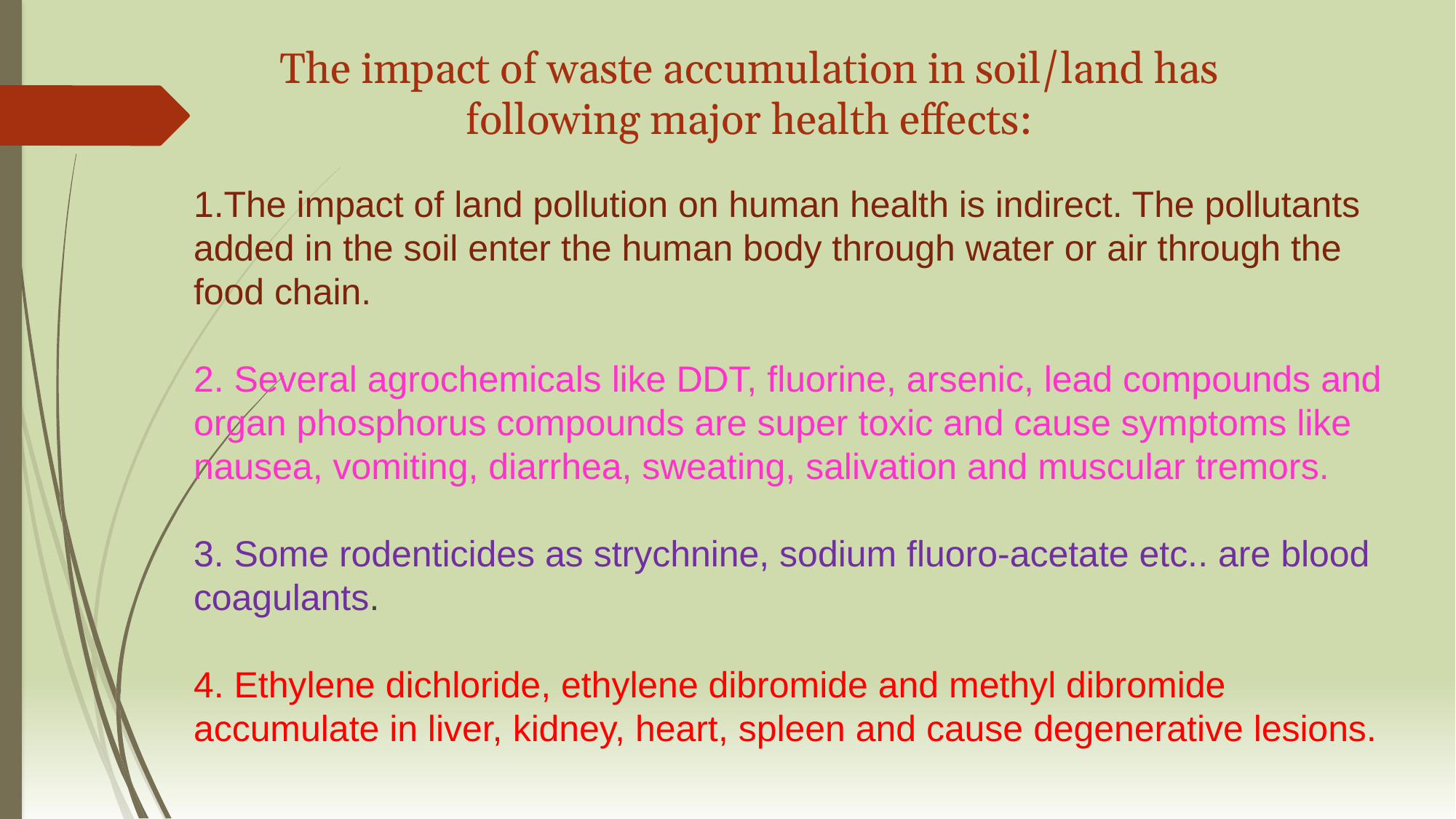

The impact of waste accumulation in soil/land has following major health effects:
1.The impact of land pollution on human health is indirect. The pollutants added in the soil enter the human body through water or air through the food chain.

2. Several agrochemicals like DDT, fluorine, arsenic, lead compounds and organ phosphorus compounds are super toxic and cause symptoms like nausea, vomiting, diarrhea, sweating, salivation and muscular tremors.

3. Some rodenticides as strychnine, sodium fluoro-acetate etc.. are blood coagulants.

4. Ethylene dichloride, ethylene dibromide and methyl dibromide accumulate in liver, kidney, heart, spleen and cause degenerative lesions.